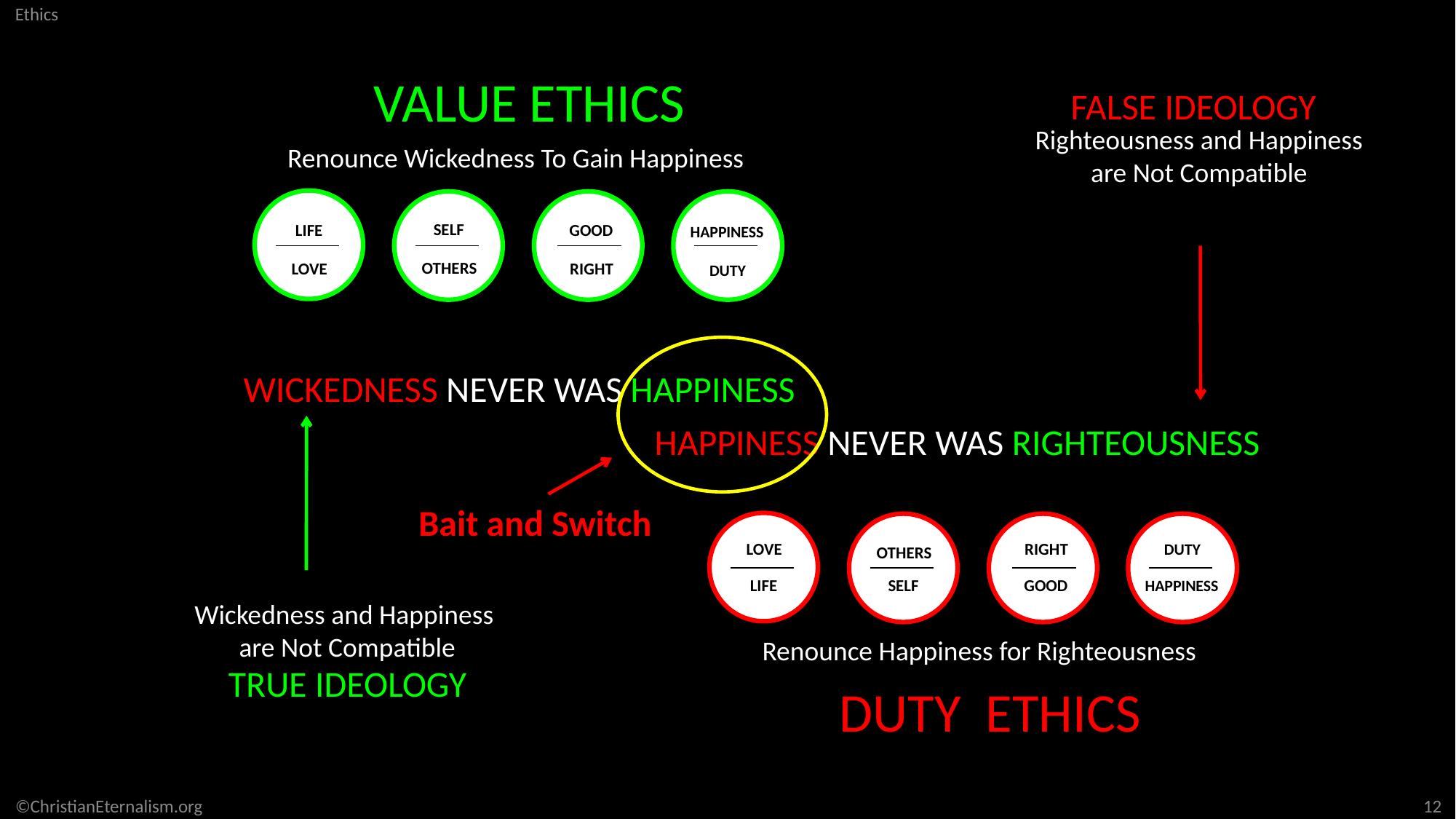

VALUE ETHICS
Renounce Wickedness To Gain Happiness

LIFE

SELF

GOOD

HAPPINESS
OTHERS
RIGHT
LOVE
DUTY
FALSE IDEOLOGY
Righteousness and Happiness are Not Compatible

Bait and Switch
WICKEDNESS NEVER WAS HAPPINESS
HAPPINESS NEVER WAS RIGHTEOUSNESS
Wickedness and Happiness
are Not Compatible
TRUE IDEOLOGY

LIFE

SELF

GOOD

HAPPINESS
LOVE
RIGHT
DUTY
OTHERS
Renounce Happiness for Righteousness
DUTY  ETHICS
12
©ChristianEternalism.org